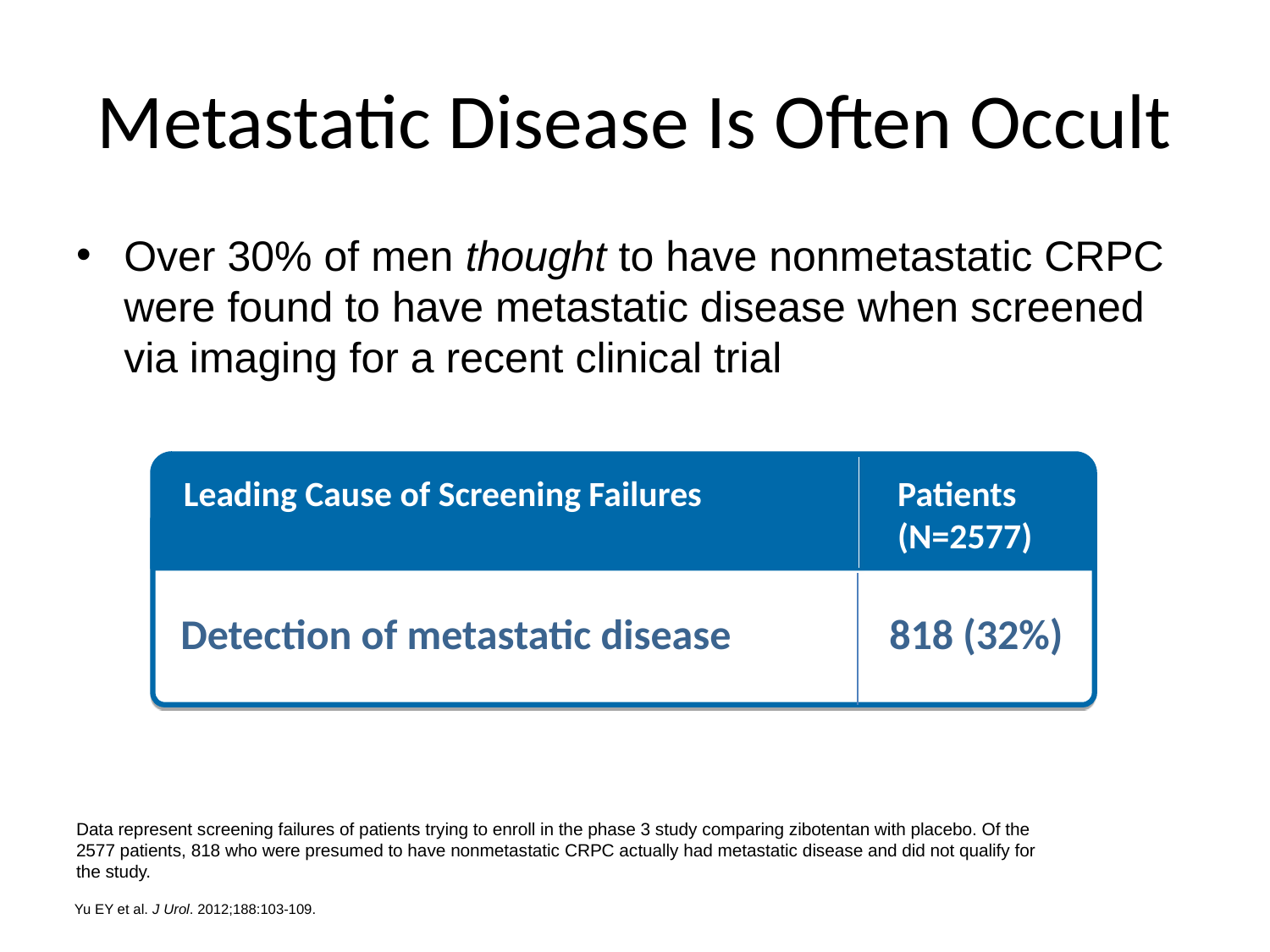

# Metastatic Disease Is Often Occult
Over 30% of men thought to have nonmetastatic CRPC were found to have metastatic disease when screened via imaging for a recent clinical trial
Leading Cause of Screening Failures	Patients
	(N=2577)

| Detection of metastatic disease | 818 (32%) |
| --- | --- |
Data represent screening failures of patients trying to enroll in the phase 3 study comparing zibotentan with placebo. Of the 2577 patients, 818 who were presumed to have nonmetastatic CRPC actually had metastatic disease and did not qualify for the study.
Yu EY et al. J Urol. 2012;188:103-109.
14